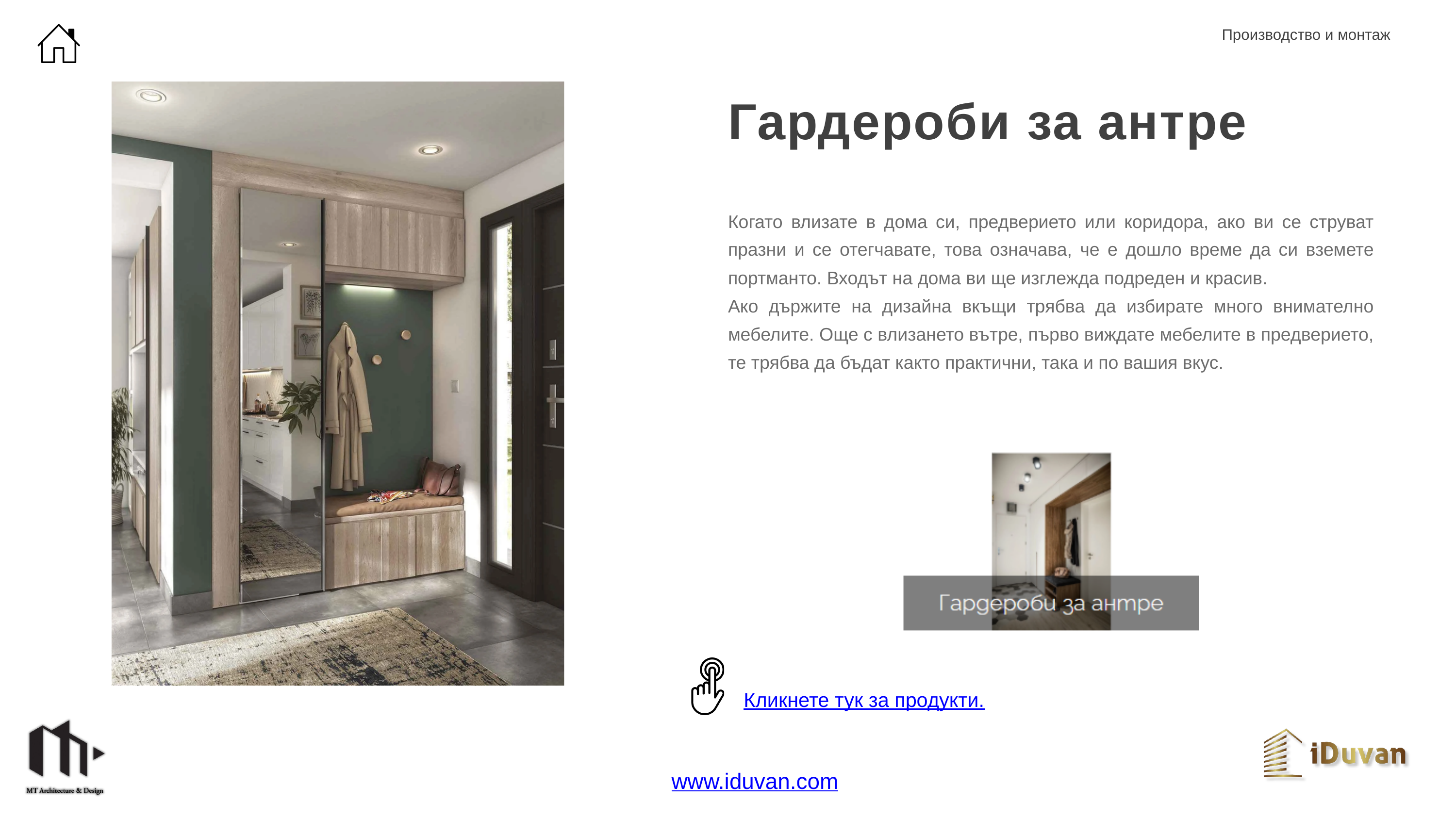

Производство и монтаж

Гардероби за антре

Когато влизате в дома си, предверието или коридора, ако ви се струват празни и се отегчавате, това означава, че е дошло време да си вземете портманто. Входът на дома ви ще изглежда подреден и красив.
Ако държите на дизайна вкъщи трябва да избирате много внимателно мебелите. Още с влизането вътре, първо виждате мебелите в предверието, те трябва да бъдат както практични, така и по вашия вкус.

Кликнете тук за продукти.

www.iduvan.com